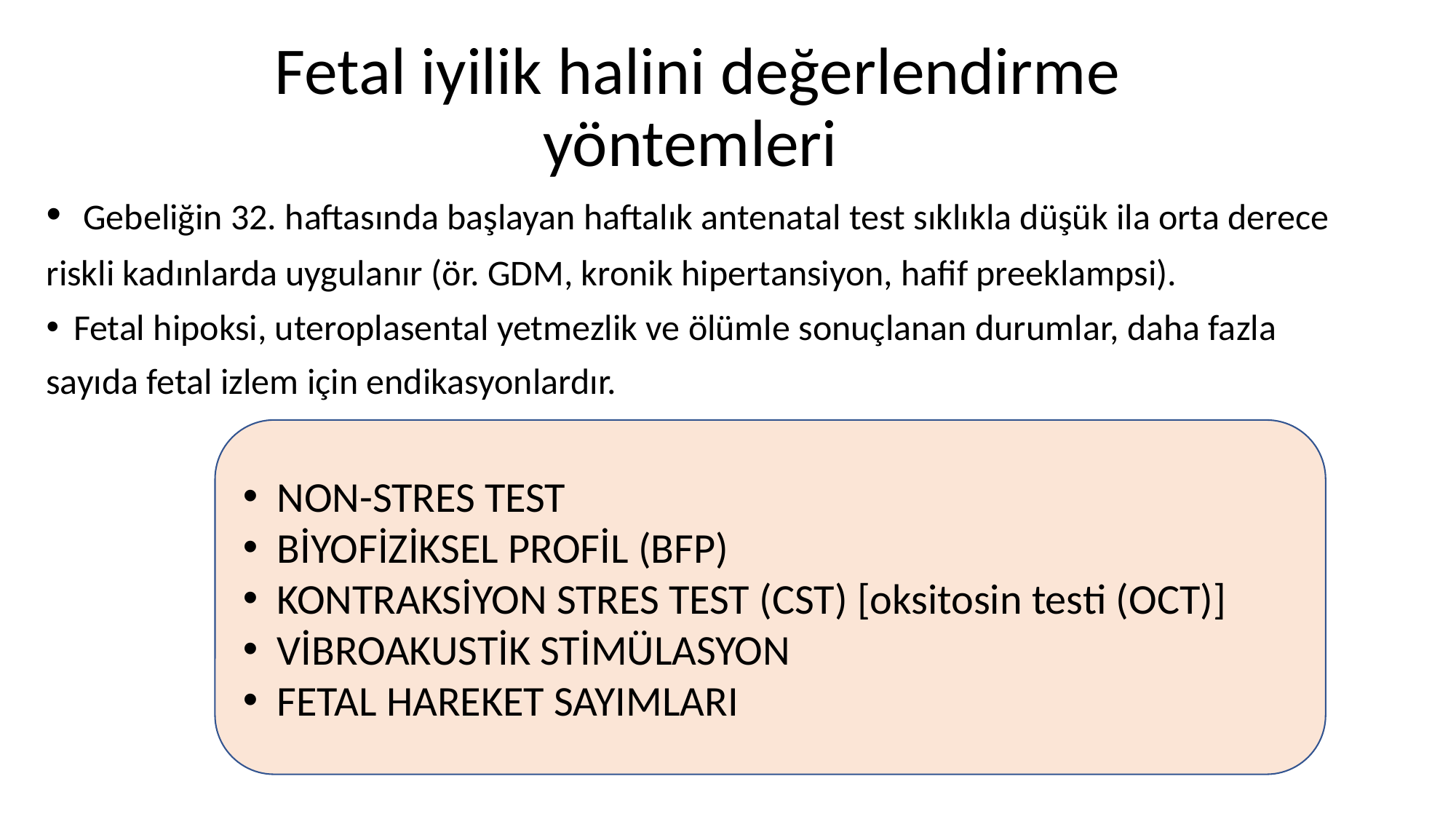

# Fetal iyilik halini değerlendirme yöntemleri
 Gebeliğin 32. haftasında başlayan haftalık antenatal test sıklıkla düşük ila orta derece
riskli kadınlarda uygulanır (ör. GDM, kronik hipertansiyon, hafif preeklampsi).
Fetal hipoksi, uteroplasental yetmezlik ve ölümle sonuçlanan durumlar, daha fazla
sayıda fetal izlem için endikasyonlardır.

NON-STRES TEST
BİYOFİZİKSEL PROFİL (BFP)
KONTRAKSİYON STRES TEST (CST) [oksitosin testi (OCT)]
VİBROAKUSTİK STİMÜLASYON
FETAL HAREKET SAYIMLARI